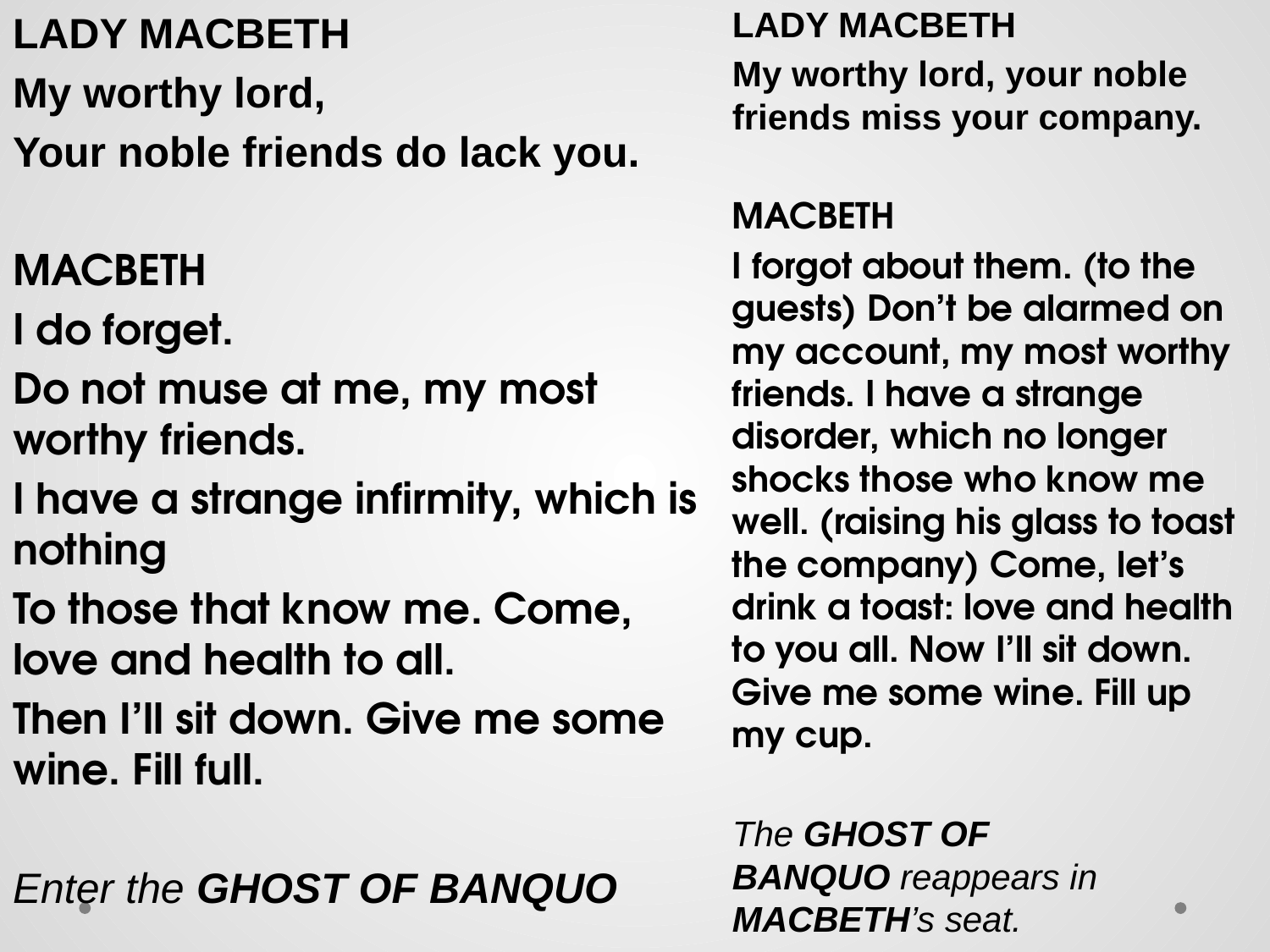

LADY MACBETH
My worthy lord,
Your noble friends do lack you.

MACBETH
I do forget.
Do not muse at me, my most worthy friends.
I have a strange infirmity, which is nothing
To those that know me. Come, love and health to all.
Then I’ll sit down. Give me some wine. Fill full.

Enter the GHOST OF BANQUO
LADY MACBETH
My worthy lord, your noble friends miss your company.

MACBETH
I forgot about them. (to the guests) Don’t be alarmed on my account, my most worthy friends. I have a strange disorder, which no longer shocks those who know me well. (raising his glass to toast the company) Come, let’s drink a toast: love and health to you all. Now I’ll sit down. Give me some wine. Fill up my cup.

The GHOST OF BANQUO reappears in MACBETH’s seat.